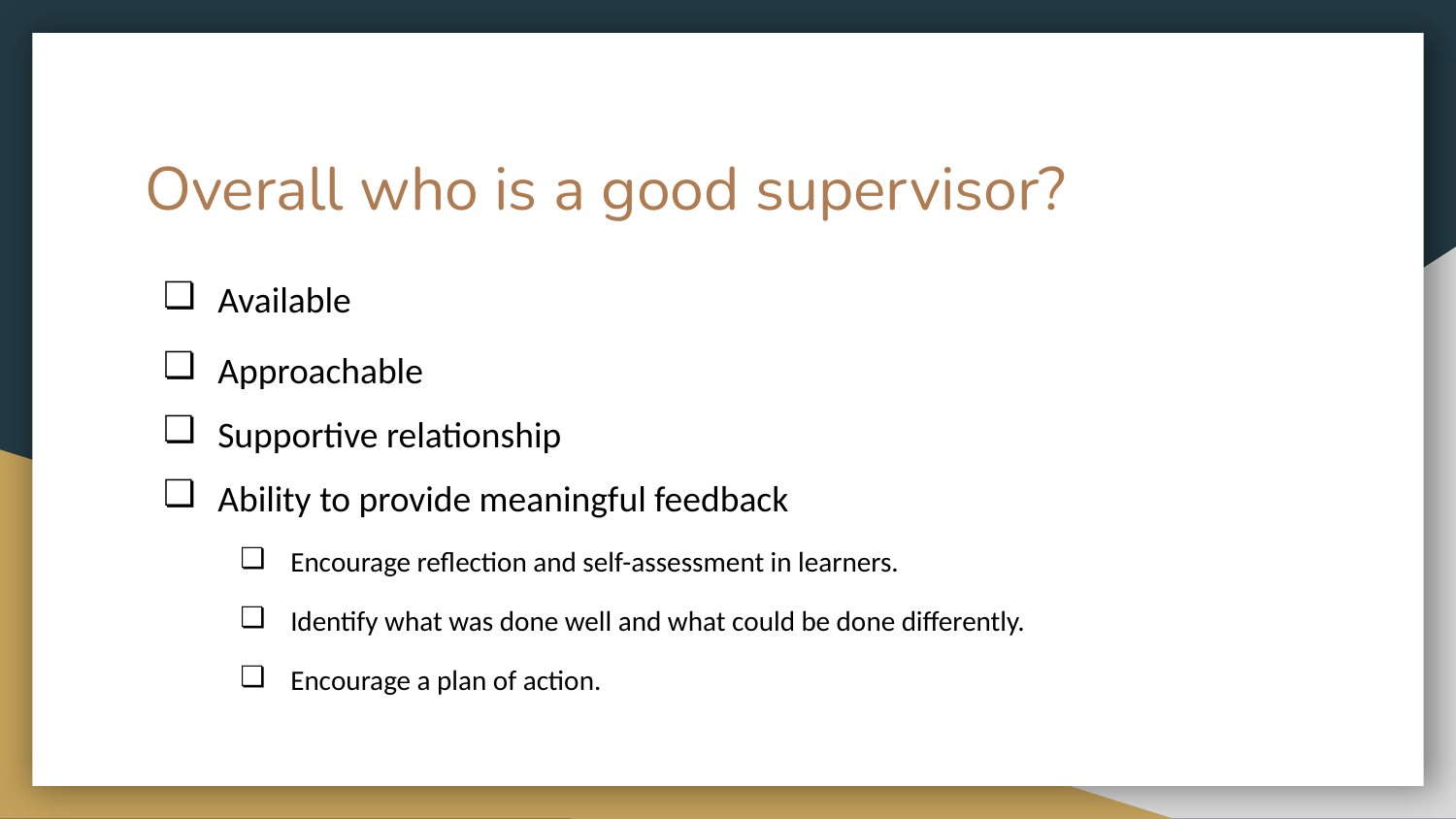

# Overall who is a good supervisor?
Available
Approachable
Supportive relationship
Ability to provide meaningful feedback
Encourage reflection and self-assessment in learners.
Identify what was done well and what could be done differently.
Encourage a plan of action.